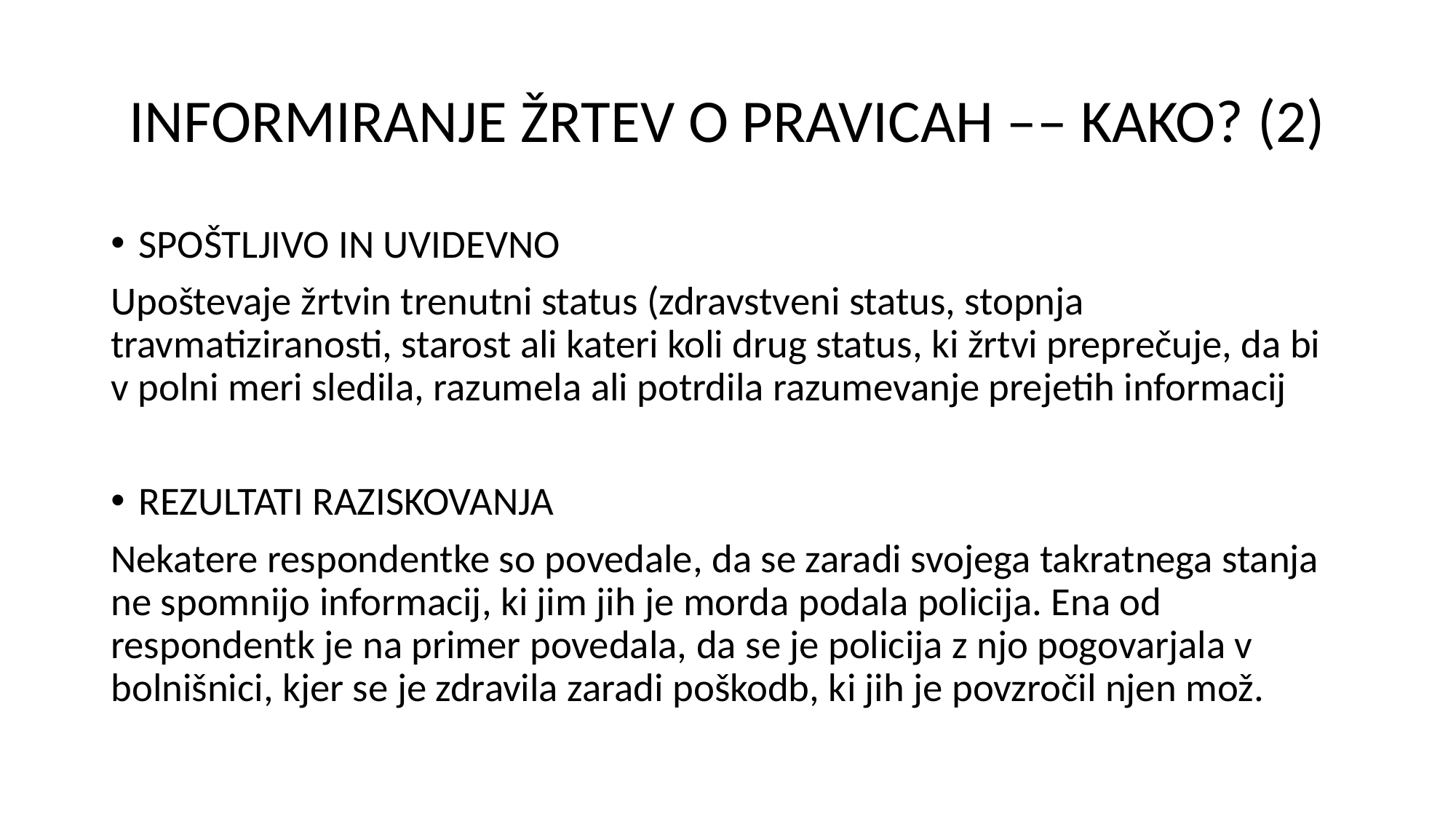

# INFORMIRANJE ŽRTEV O PRAVICAH –– KAKO? (2)
SPOŠTLJIVO IN UVIDEVNO
Upoštevaje žrtvin trenutni status (zdravstveni status, stopnja travmatiziranosti, starost ali kateri koli drug status, ki žrtvi preprečuje, da bi v polni meri sledila, razumela ali potrdila razumevanje prejetih informacij

REZULTATI RAZISKOVANJA
Nekatere respondentke so povedale, da se zaradi svojega takratnega stanja ne spomnijo informacij, ki jim jih je morda podala policija. Ena od respondentk je na primer povedala, da se je policija z njo pogovarjala v bolnišnici, kjer se je zdravila zaradi poškodb, ki jih je povzročil njen mož.